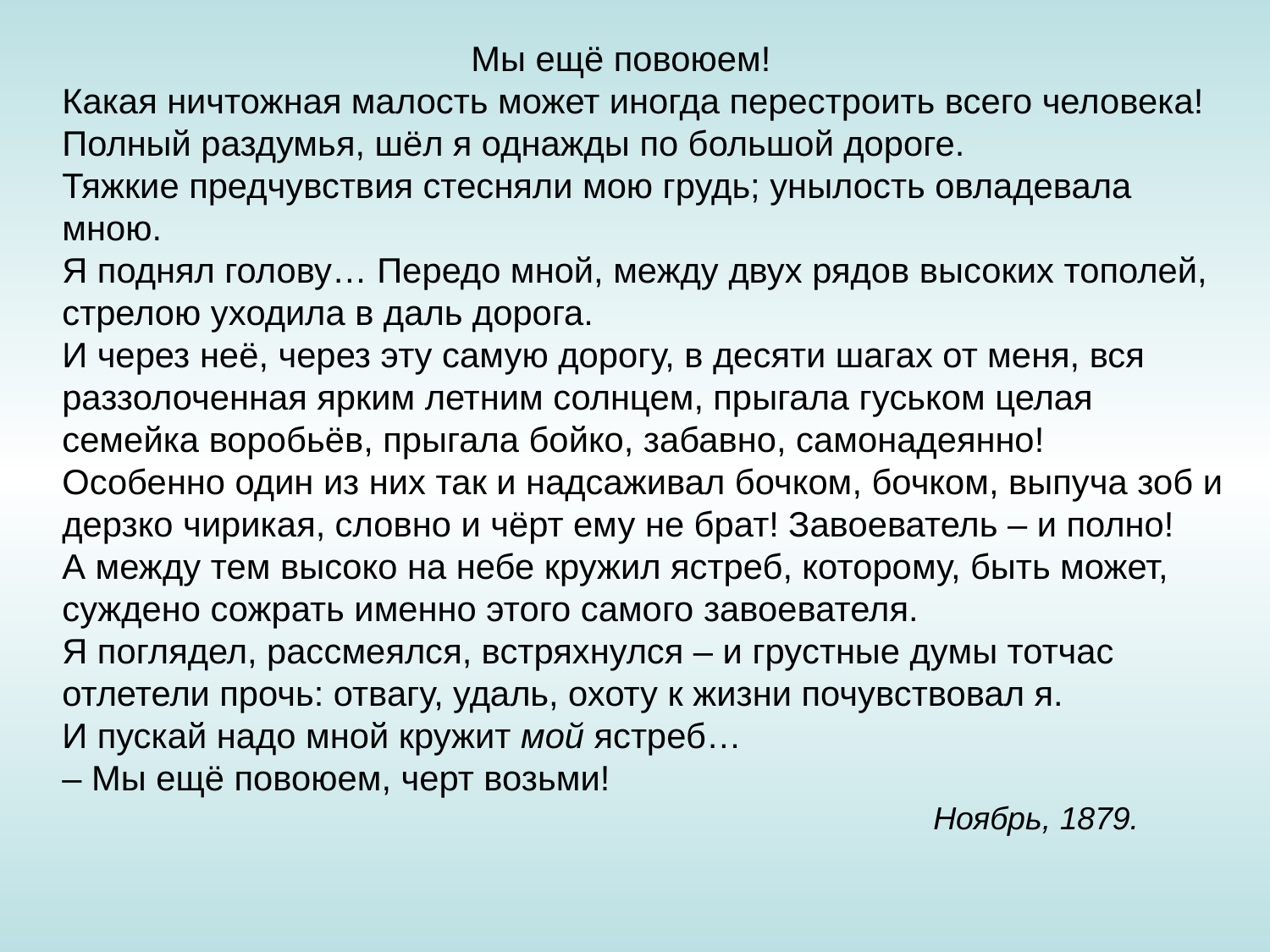

Мы ещё повоюем!
Какая ничтожная малость может иногда перестроить всего человека!
Полный раздумья, шёл я однажды по большой дороге.
Тяжкие предчувствия стесняли мою грудь; унылость овладевала мною.
Я поднял голову… Передо мной, между двух рядов высоких тополей, стрелою уходила в даль дорога.
И через неё, через эту самую дорогу, в десяти шагах от меня, вся раззолоченная ярким летним солнцем, прыгала гуськом целая семейка воробьёв, прыгала бойко, забавно, самонадеянно!
Особенно один из них так и надсаживал бочком, бочком, выпуча зоб и дерзко чирикая, словно и чёрт ему не брат! Завоеватель – и полно!
А между тем высоко на небе кружил ястреб, которому, быть может, суждено сожрать именно этого самого завоевателя.
Я поглядел, рассмеялся, встряхнулся – и грустные думы тотчас отлетели прочь: отвагу, удаль, охоту к жизни почувствовал я.
И пускай надо мной кружит мой ястреб…
– Мы ещё повоюем, черт возьми!
                                                                                                  Ноябрь, 1879.